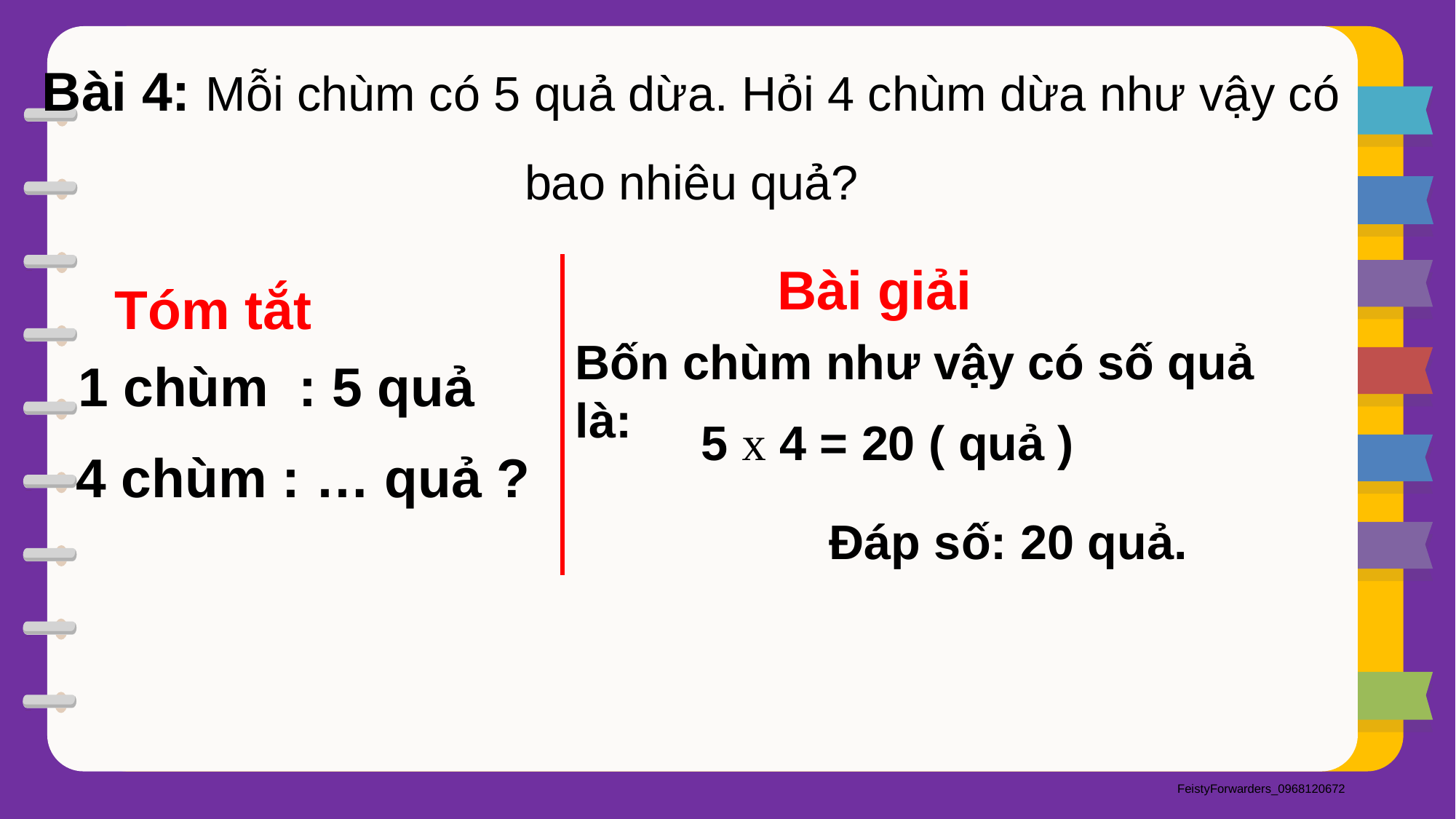

Bài 4: Mỗi chùm có 5 quả dừa. Hỏi 4 chùm dừa như vậy có bao nhiêu quả?
Bài giải
Tóm tắt
Bốn chùm như vậy có số quả là:
1 chùm  : 5 quả
5 x 4 = 20 ( quả )
4 chùm : … quả ?
Đáp số: 20 quả.